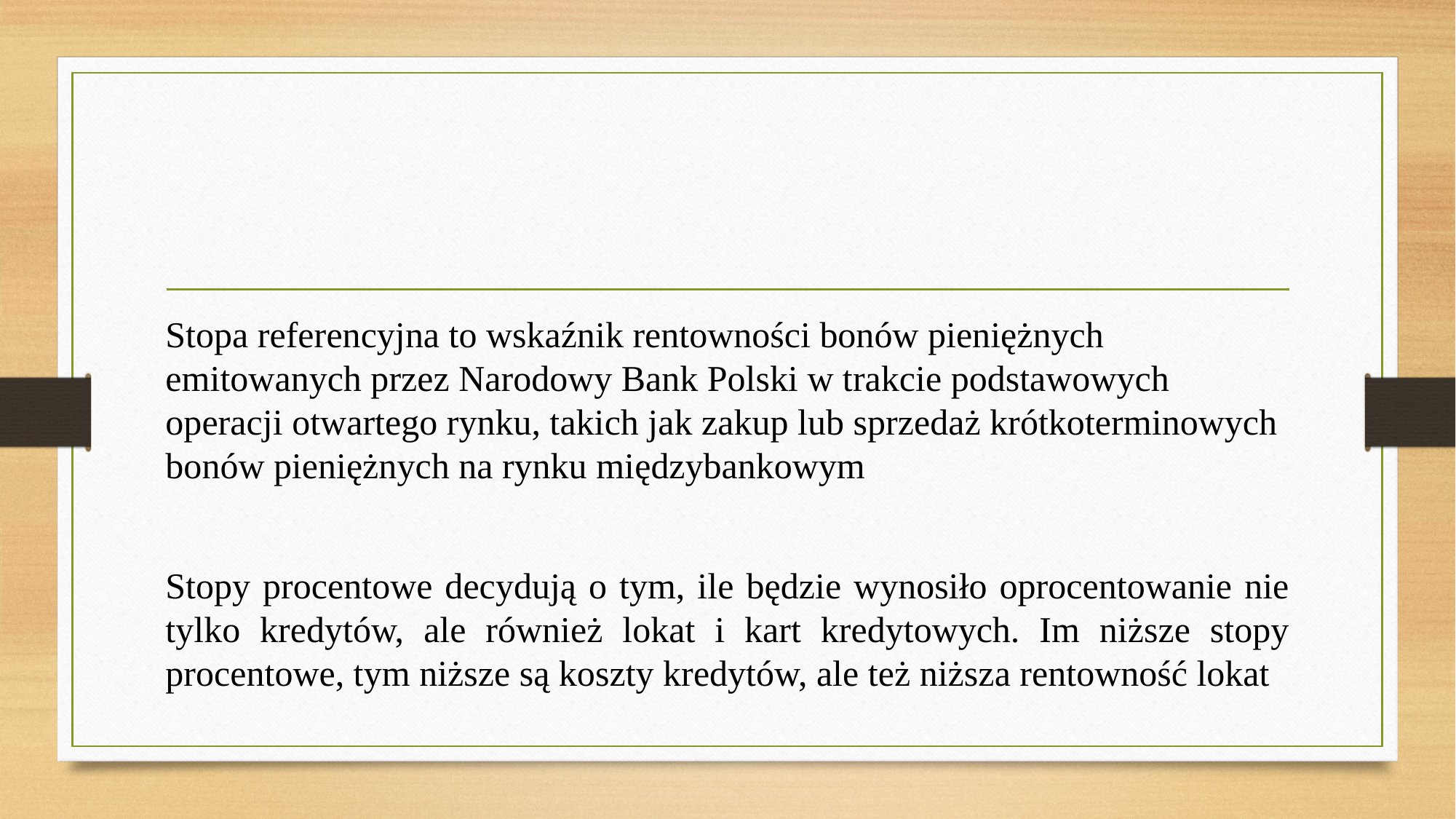

#
Stopa referencyjna to wskaźnik rentowności bonów pieniężnych emitowanych przez Narodowy Bank Polski w trakcie podstawowych operacji otwartego rynku, takich jak zakup lub sprzedaż krótkoterminowych bonów pieniężnych na rynku międzybankowym

Stopy procentowe decydują o tym, ile będzie wynosiło oprocentowanie nie tylko kredytów, ale również lokat i kart kredytowych. Im niższe stopy procentowe, tym niższe są koszty kredytów, ale też niższa rentowność lokat